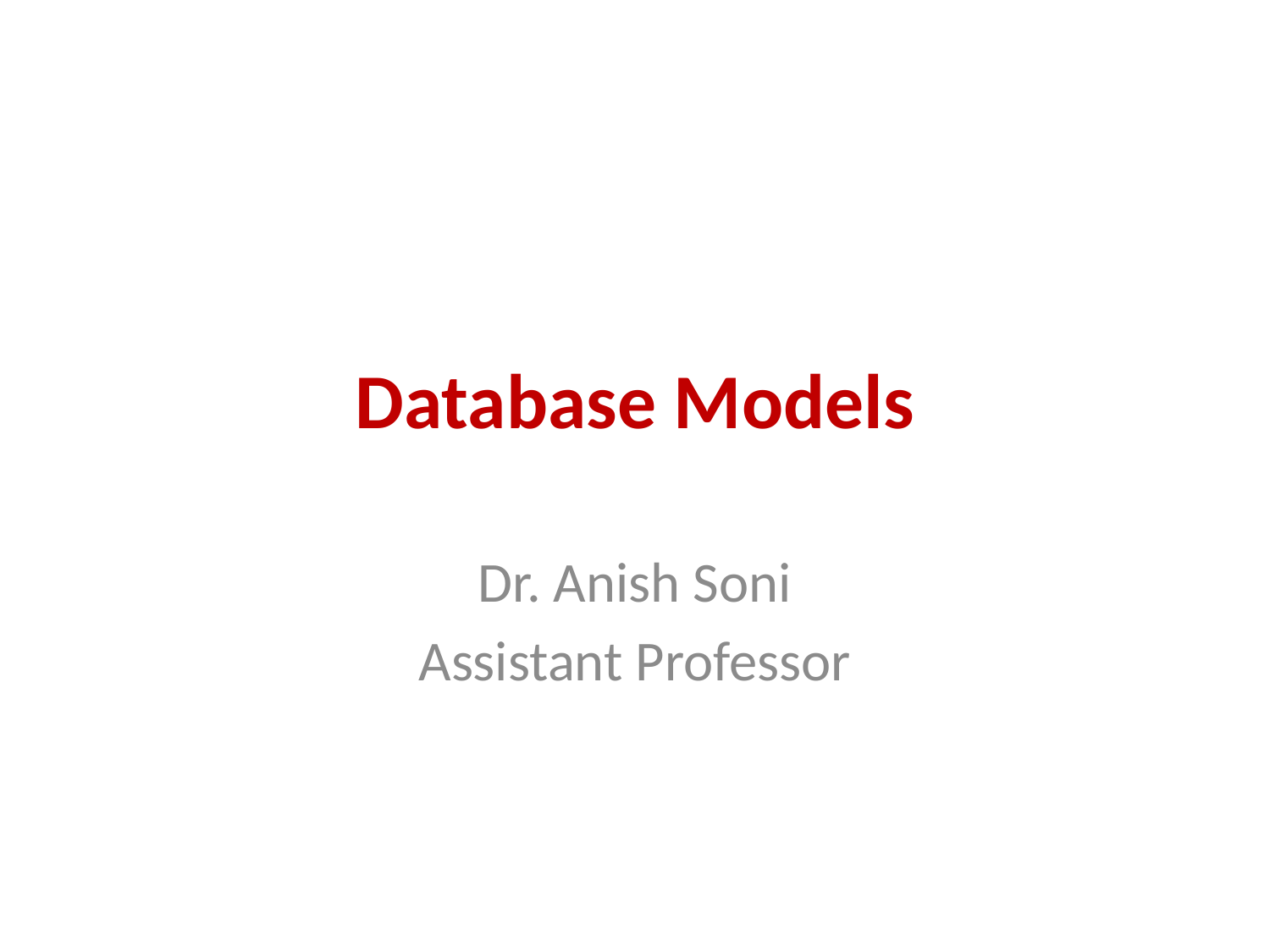

# Database Models
Dr. Anish Soni
Assistant Professor